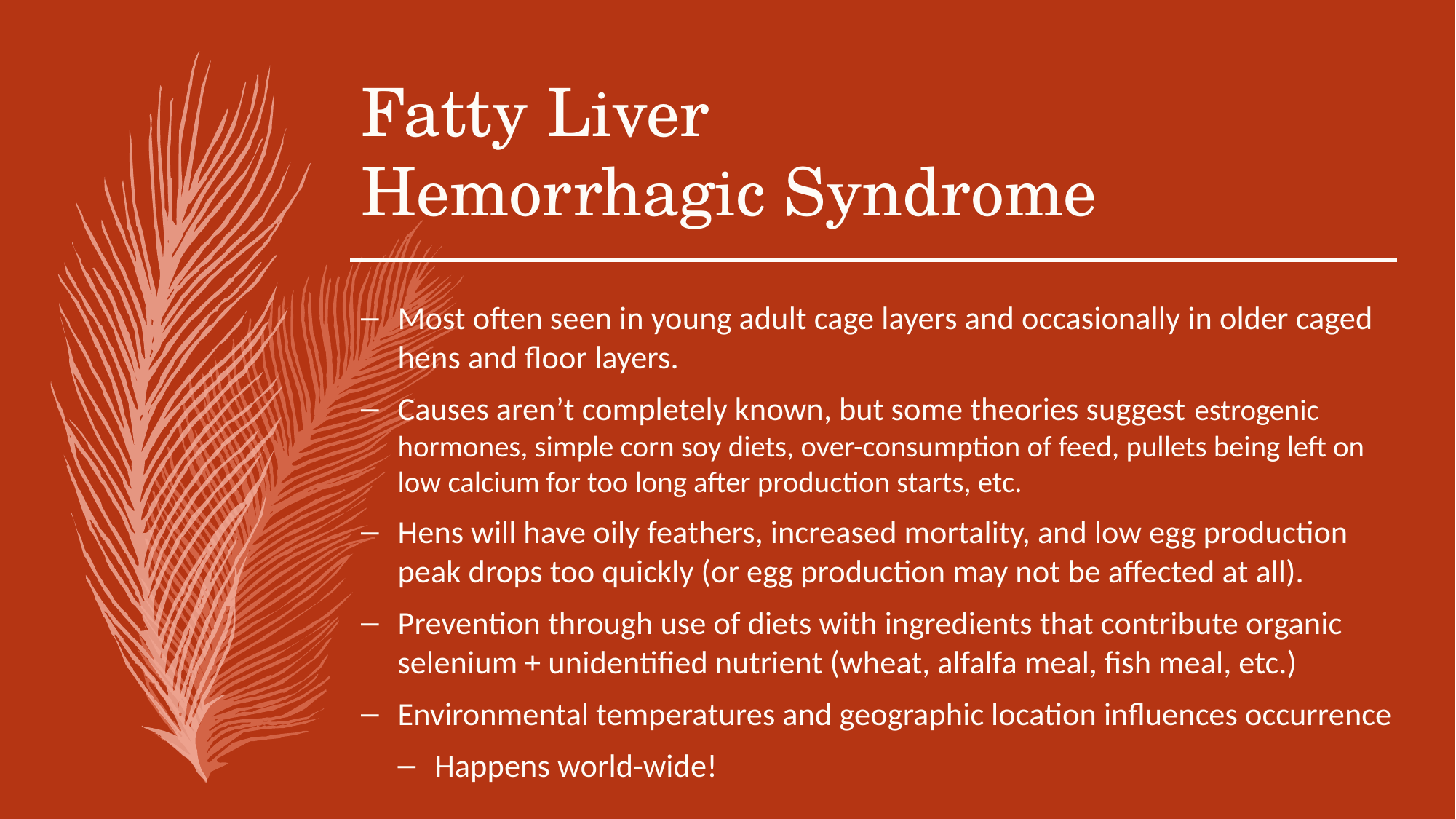

# Fatty Liver Hemorrhagic Syndrome
Most often seen in young adult cage layers and occasionally in older caged hens and floor layers.
Causes aren’t completely known, but some theories suggest estrogenic hormones, simple corn soy diets, over-consumption of feed, pullets being left on low calcium for too long after production starts, etc.
Hens will have oily feathers, increased mortality, and low egg production peak drops too quickly (or egg production may not be affected at all).
Prevention through use of diets with ingredients that contribute organic selenium + unidentified nutrient (wheat, alfalfa meal, fish meal, etc.)
Environmental temperatures and geographic location influences occurrence
Happens world-wide!